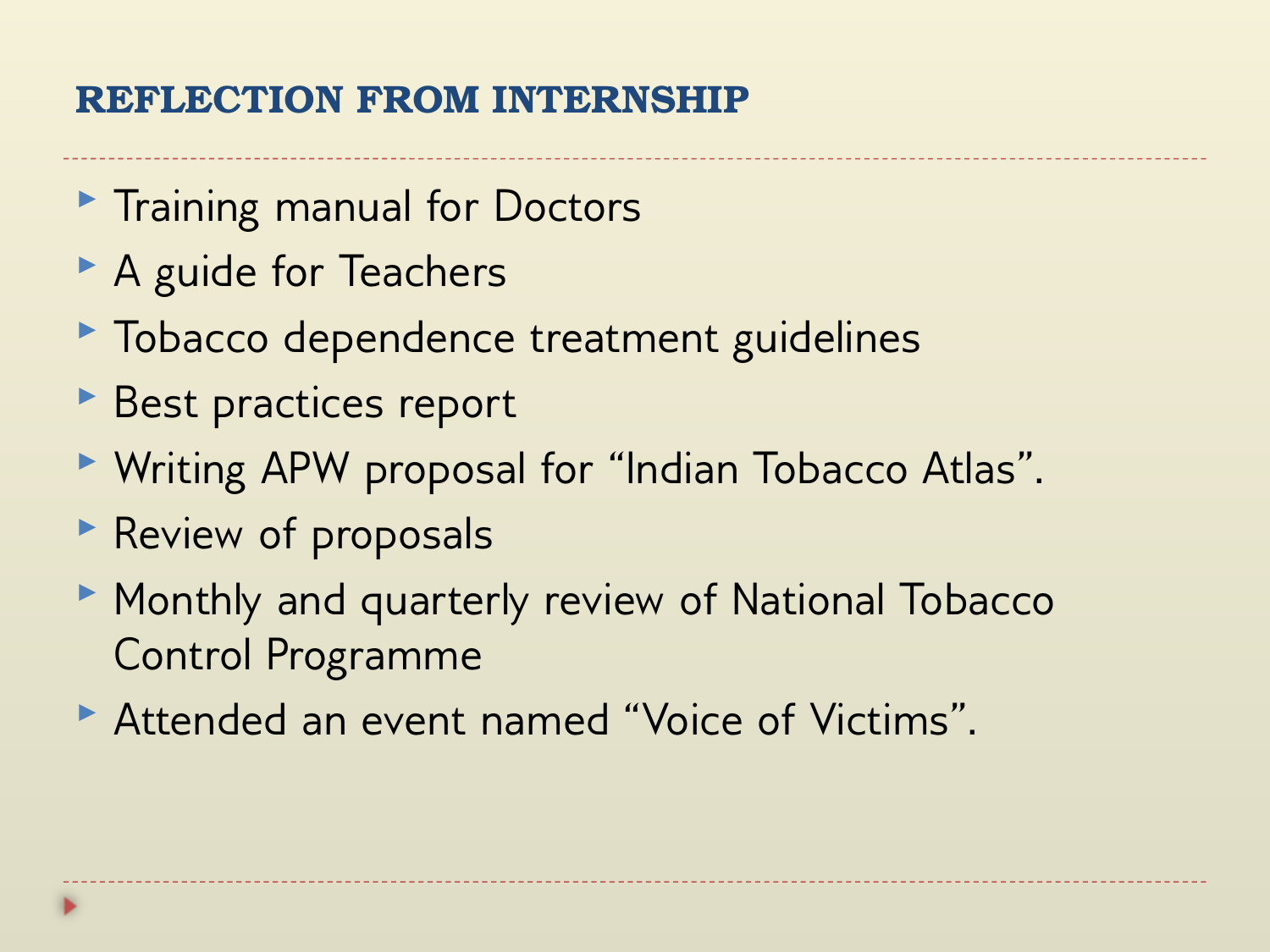

# REFLECTION FROM INTERNSHIP
Training manual for Doctors
A guide for Teachers
Tobacco dependence treatment guidelines
Best practices report
Writing APW proposal for “Indian Tobacco Atlas”.
Review of proposals
Monthly and quarterly review of National Tobacco Control Programme
Attended an event named “Voice of Victims”.